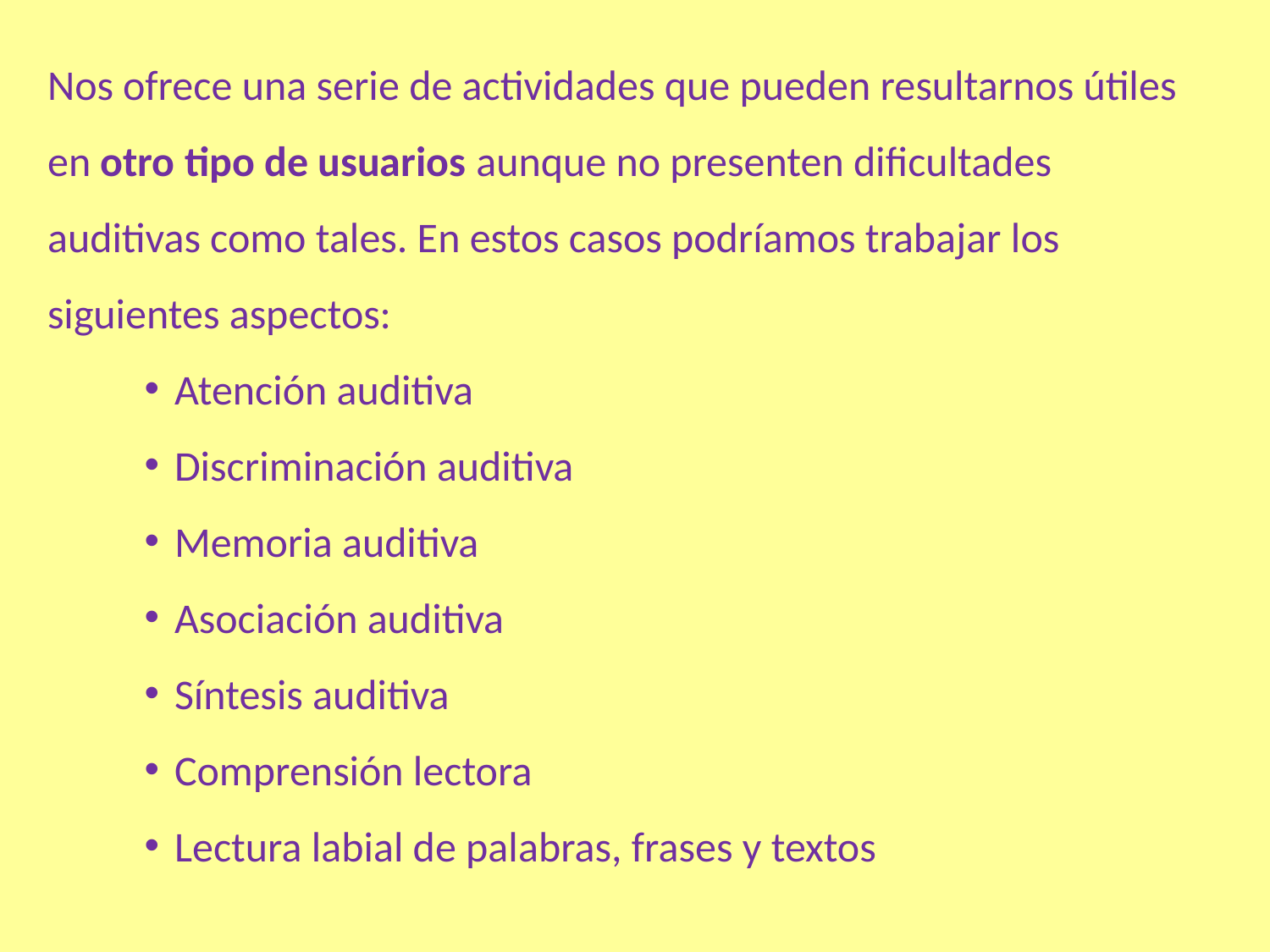

Nos ofrece una serie de actividades que pueden resultarnos útiles en otro tipo de usuarios aunque no presenten dificultades auditivas como tales. En estos casos podríamos trabajar los siguientes aspectos:
Atención auditiva
Discriminación auditiva
Memoria auditiva
Asociación auditiva
Síntesis auditiva
Comprensión lectora
Lectura labial de palabras, frases y textos